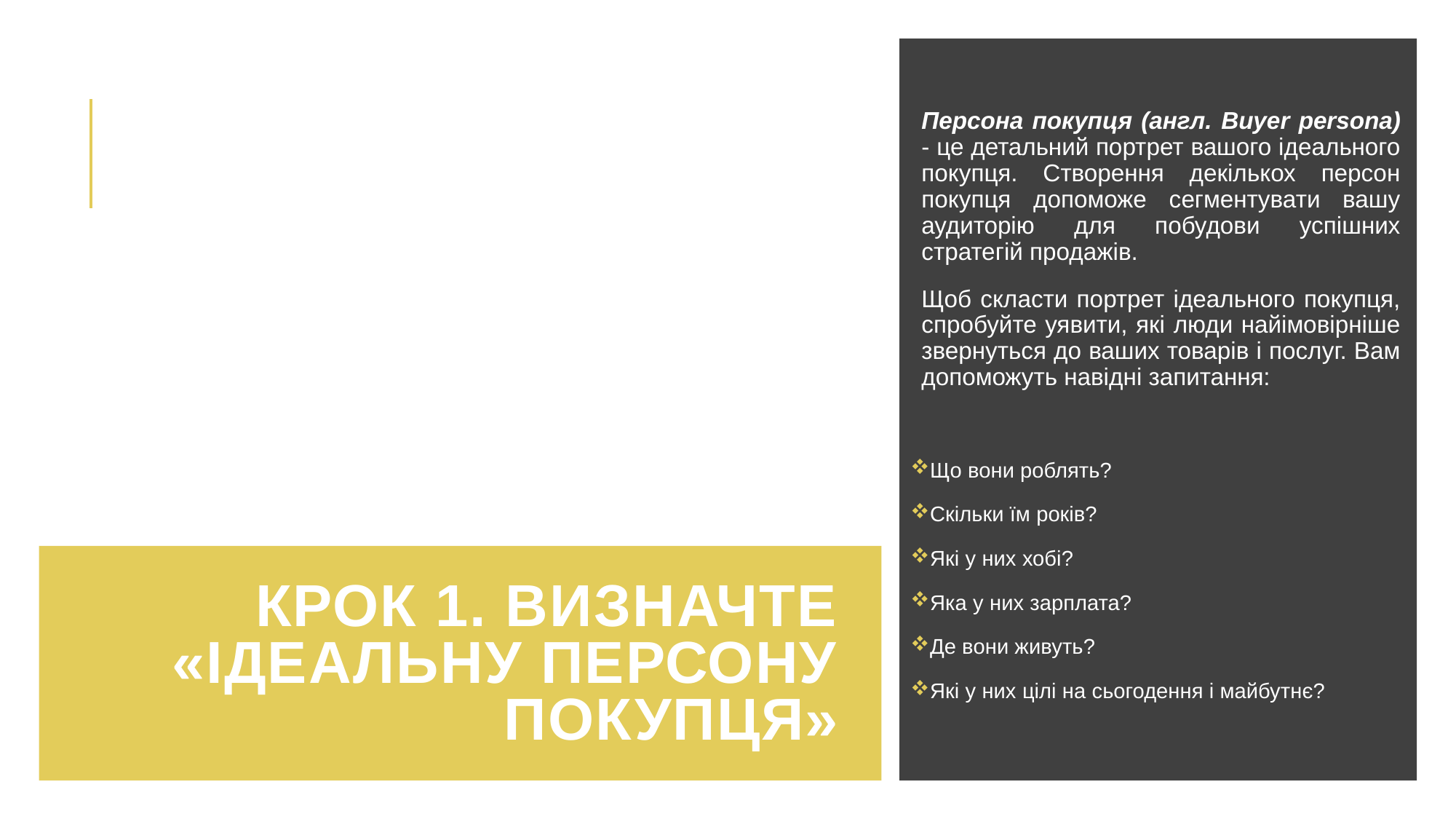

Персона покупця (англ. Buyer persona) - це детальний портрет вашого ідеального покупця. Створення декількох персон покупця допоможе сегментувати вашу аудиторію для побудови успішних стратегій продажів.
Щоб скласти портрет ідеального покупця, спробуйте уявити, які люди найімовірніше звернуться до ваших товарів і послуг. Вам допоможуть навідні запитання:

Що вони роблять?
Скільки їм років?
Які у них хобі?
Яка у них зарплата?
Де вони живуть?
Які у них цілі на сьогодення і майбутнє?

# Крок 1. Визначте «ідеальну персону покупця»